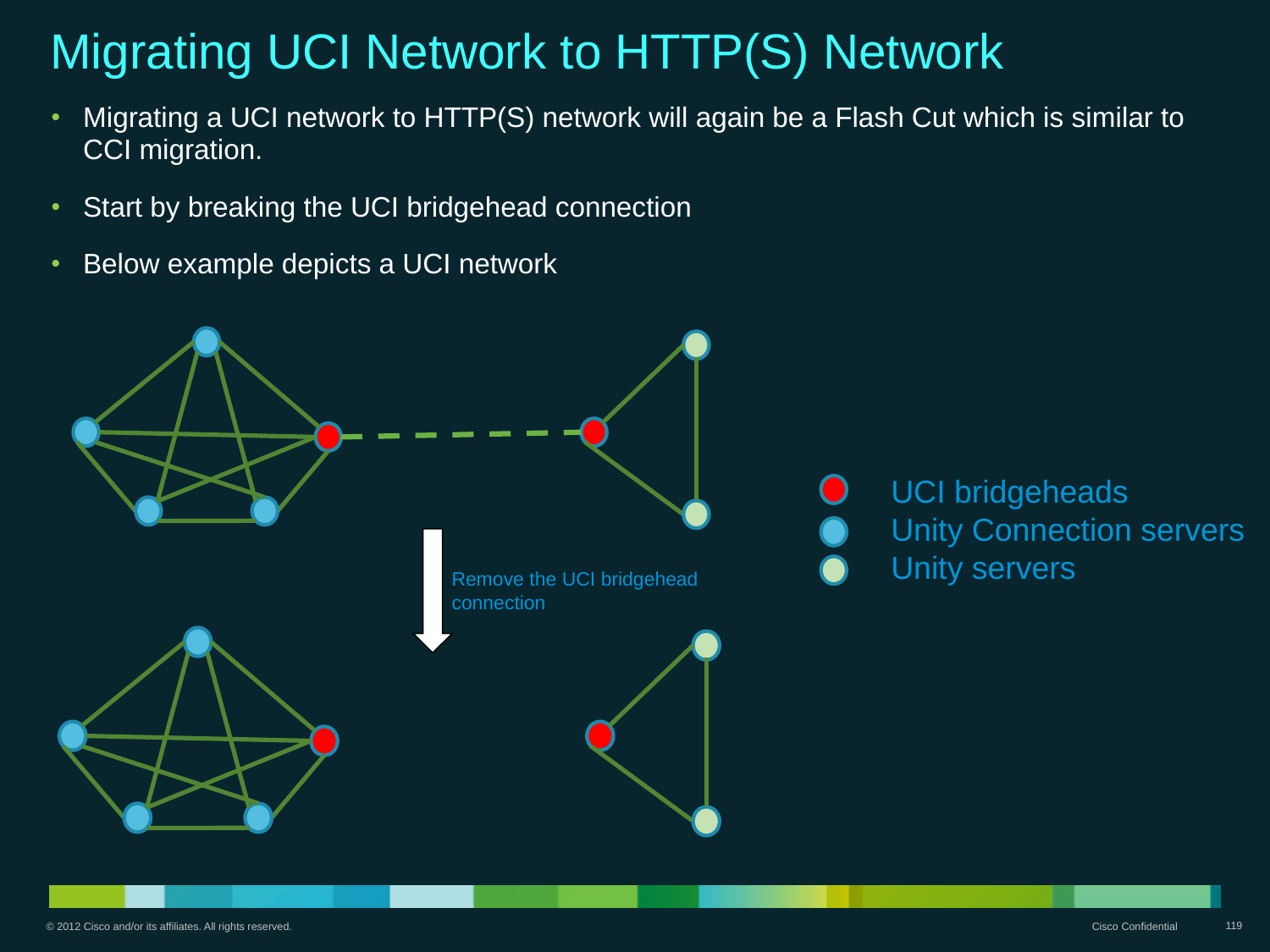

Migrating UCI Network to HTTP(S) Network

Migrating a UCI network to HTTP(S) network will again be a Flash Cut which is similar to CCI migration.
Start by breaking the UCI bridgehead connection
Below example depicts a UCI network

UCI bridgeheads
Unity Connection servers
Unity servers

Remove the UCI bridgehead
connection